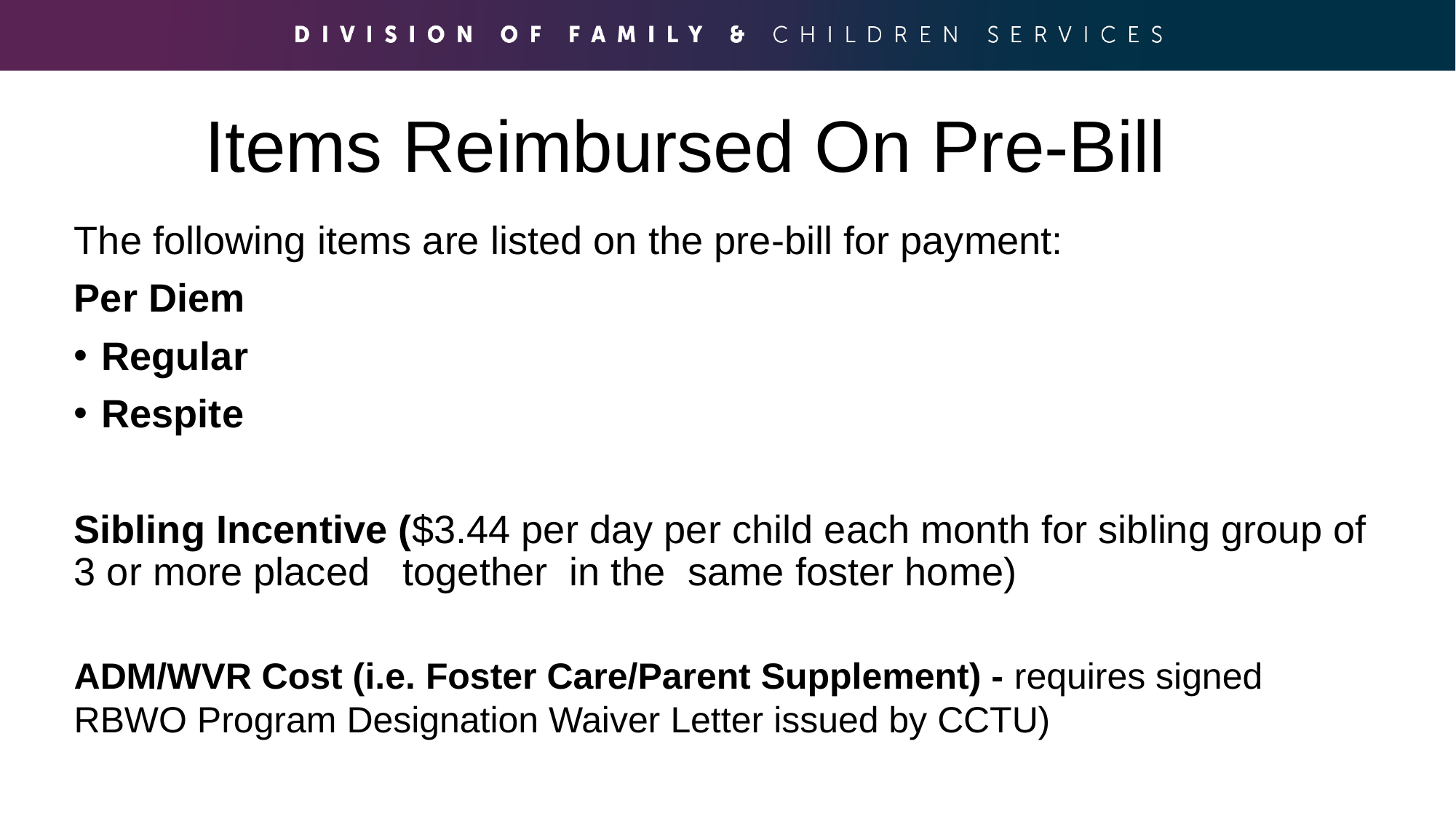

# Items Reimbursed On Pre-Bill
The following items are listed on the pre-bill for payment:
Per Diem
Regular
Respite

Sibling Incentive ($3.44 per day per child each month for sibling group of 3 or more placed   together  in the  same foster home)

ADM/WVR Cost (i.e. Foster Care/Parent Supplement) - requires signed RBWO Program Designation Waiver Letter issued by CCTU)